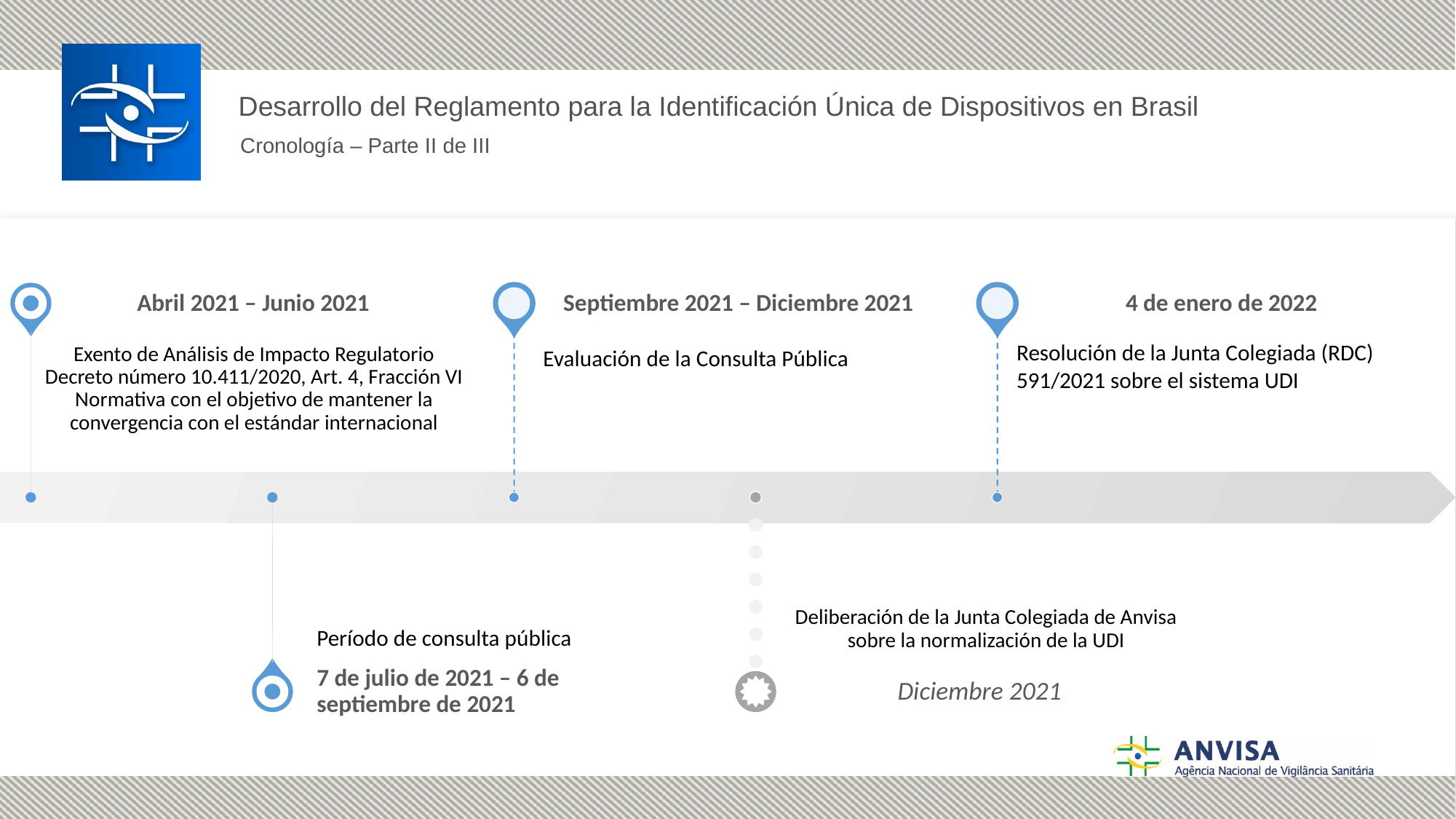

Desarrollo del Reglamento para la Identificación Única de Dispositivos en Brasil

Cronología – Parte II de III

Exento de Análisis de Impacto Regulatorio
Decreto número 10.411/2020, Art. 4, Fracción VI
Normativa con el objetivo de mantener la convergencia con el estándar internacional
Abril 2021 – Junio 2021
Período de consulta pública
7 de julio de 2021 – 6 de septiembre de 2021
Evaluación de la Consulta Pública

Septiembre 2021 – Diciembre 2021
Deliberación de la Junta Colegiada de Anvisa sobre la normalización de la UDI
Diciembre 2021
4 de enero de 2022
Resolución de la Junta Colegiada (RDC) 591/2021 sobre el sistema UDI